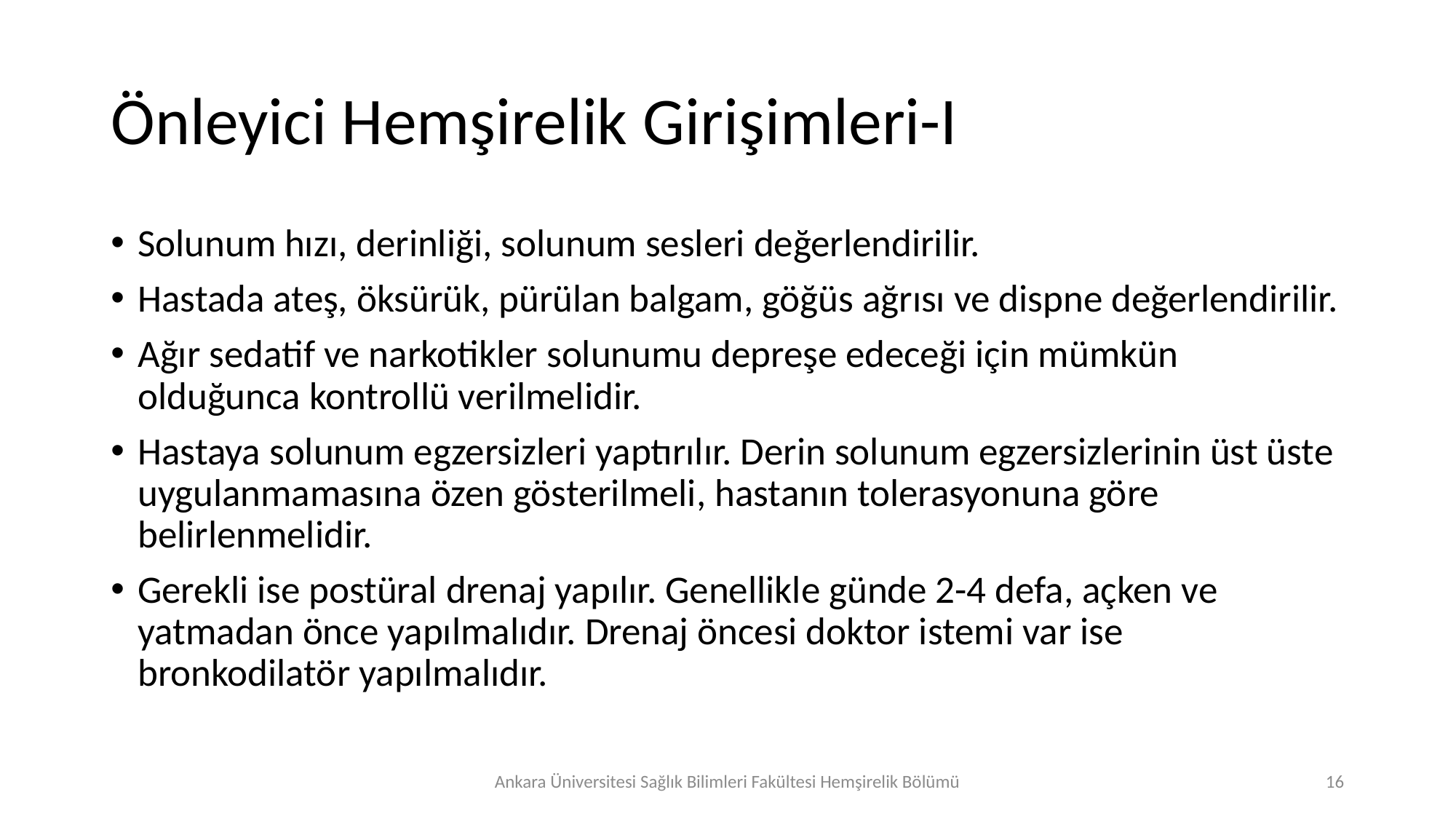

# Önleyici Hemşirelik Girişimleri-I
Solunum hızı, derinliği, solunum sesleri değerlendirilir.
Hastada ateş, öksürük, pürülan balgam, göğüs ağrısı ve dispne değerlendirilir.
Ağır sedatif ve narkotikler solunumu depreşe edeceği için mümkün olduğunca kontrollü verilmelidir.
Hastaya solunum egzersizleri yaptırılır. Derin solunum egzersizlerinin üst üste uygulanmamasına özen gösterilmeli, hastanın tolerasyonuna göre belirlenmelidir.
Gerekli ise postüral drenaj yapılır. Genellikle günde 2-4 defa, açken ve yatmadan önce yapılmalıdır. Drenaj öncesi doktor istemi var ise bronkodilatör yapılmalıdır.
Ankara Üniversitesi Sağlık Bilimleri Fakültesi Hemşirelik Bölümü
16